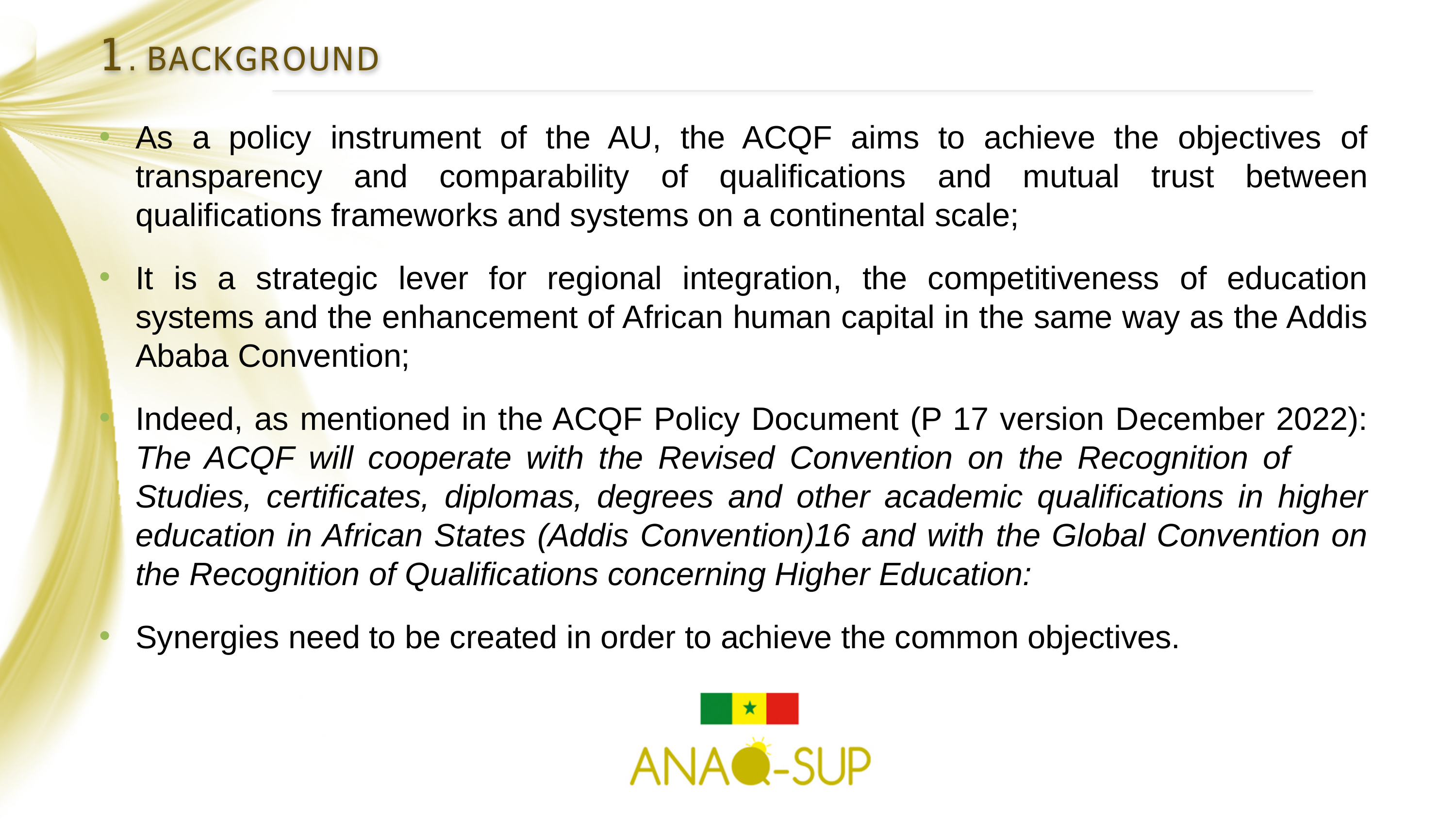

1. BACKGROUND
As a policy instrument of the AU, the ACQF aims to achieve the objectives of transparency and comparability of qualifications and mutual trust between qualifications frameworks and systems on a continental scale;
It is a strategic lever for regional integration, the competitiveness of education systems and the enhancement of African human capital in the same way as the Addis Ababa Convention;
Indeed, as mentioned in the ACQF Policy Document (P 17 version December 2022): The ACQF will cooperate with the Revised Convention on the Recognition of 	Studies, certificates, diplomas, degrees and other academic qualifications in higher education in African States (Addis Convention)16 and with the Global Convention on the Recognition of Qualifications concerning Higher Education:
Synergies need to be created in order to achieve the common objectives.